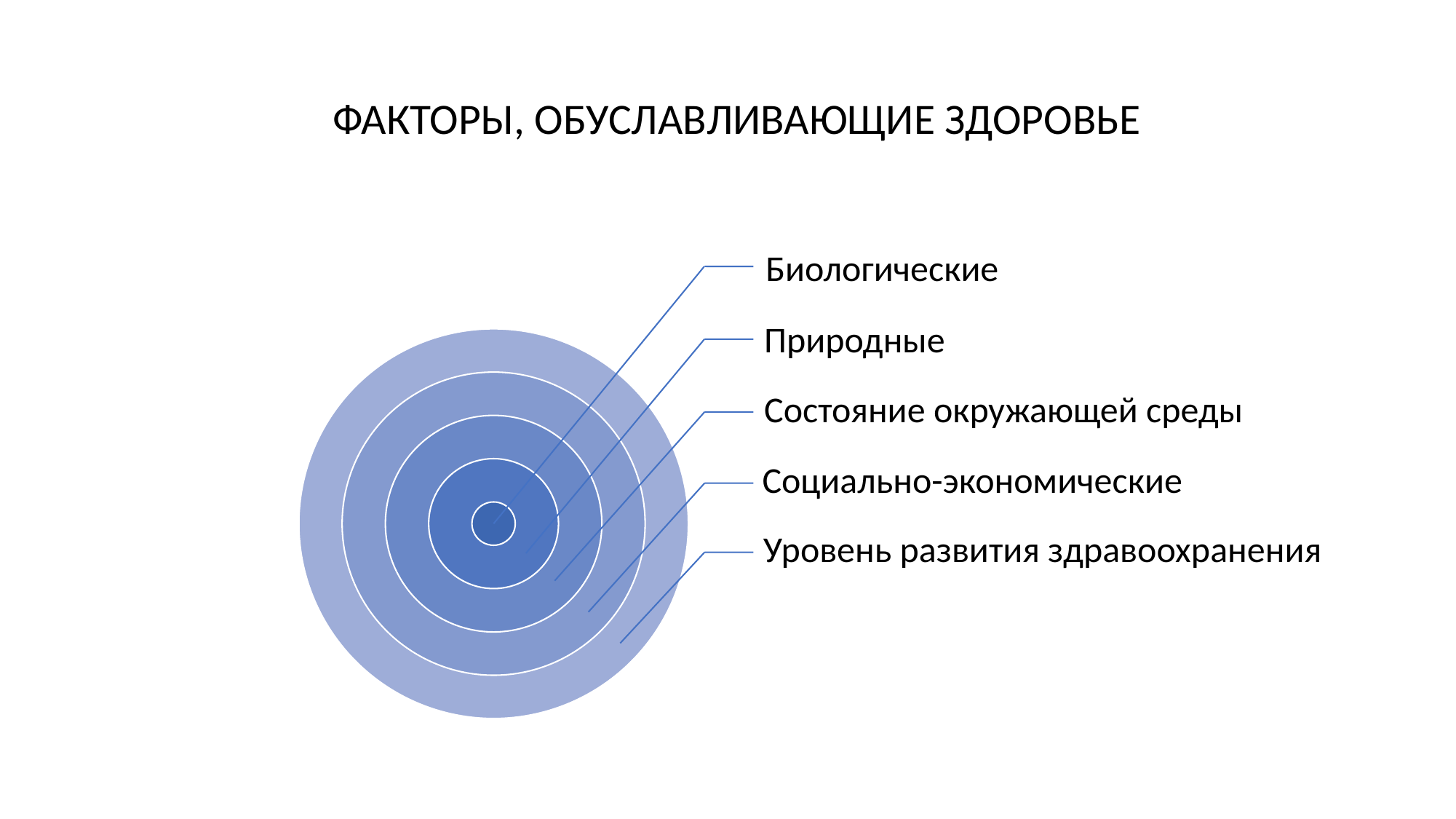

# Факторы, обуславливающие здоровье
Биологические
Природные
Состояние окружающей среды
Социально-экономические
Уровень развития здравоохранения